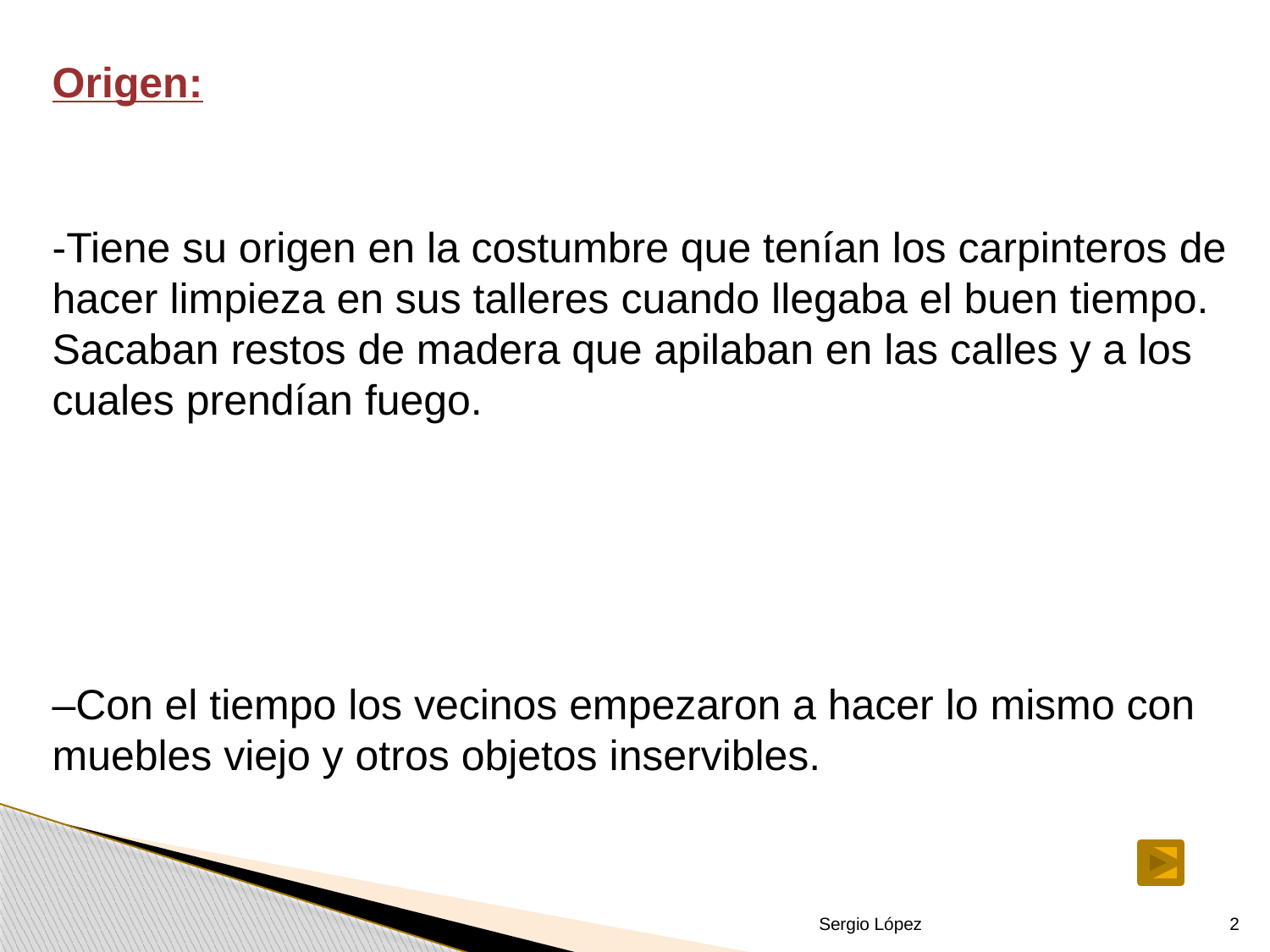

Origen:

-Tiene su origen en la costumbre que tenían los carpinteros de hacer limpieza en sus talleres cuando llegaba el buen tiempo. Sacaban restos de madera que apilaban en las calles y a los cuales prendían fuego.

–Con el tiempo los vecinos empezaron a hacer lo mismo con muebles viejo y otros objetos inservibles.

Sergio López
2